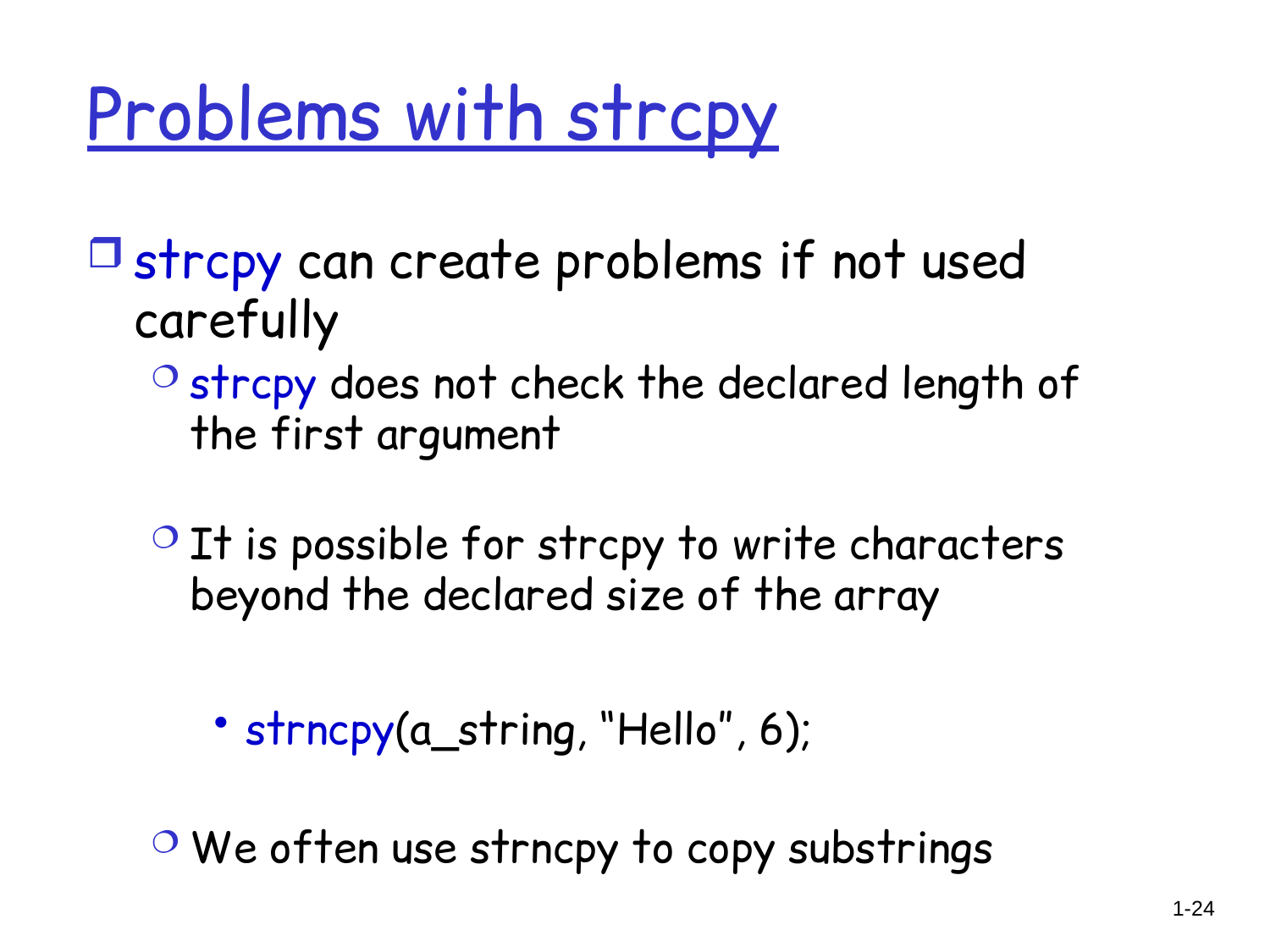

# Problems with strcpy
strcpy can create problems if not used carefully
strcpy does not check the declared length of the first argument
It is possible for strcpy to write characters beyond the declared size of the array

strncpy(a_string, “Hello”, 6);

We often use strncpy to copy substrings

1-24